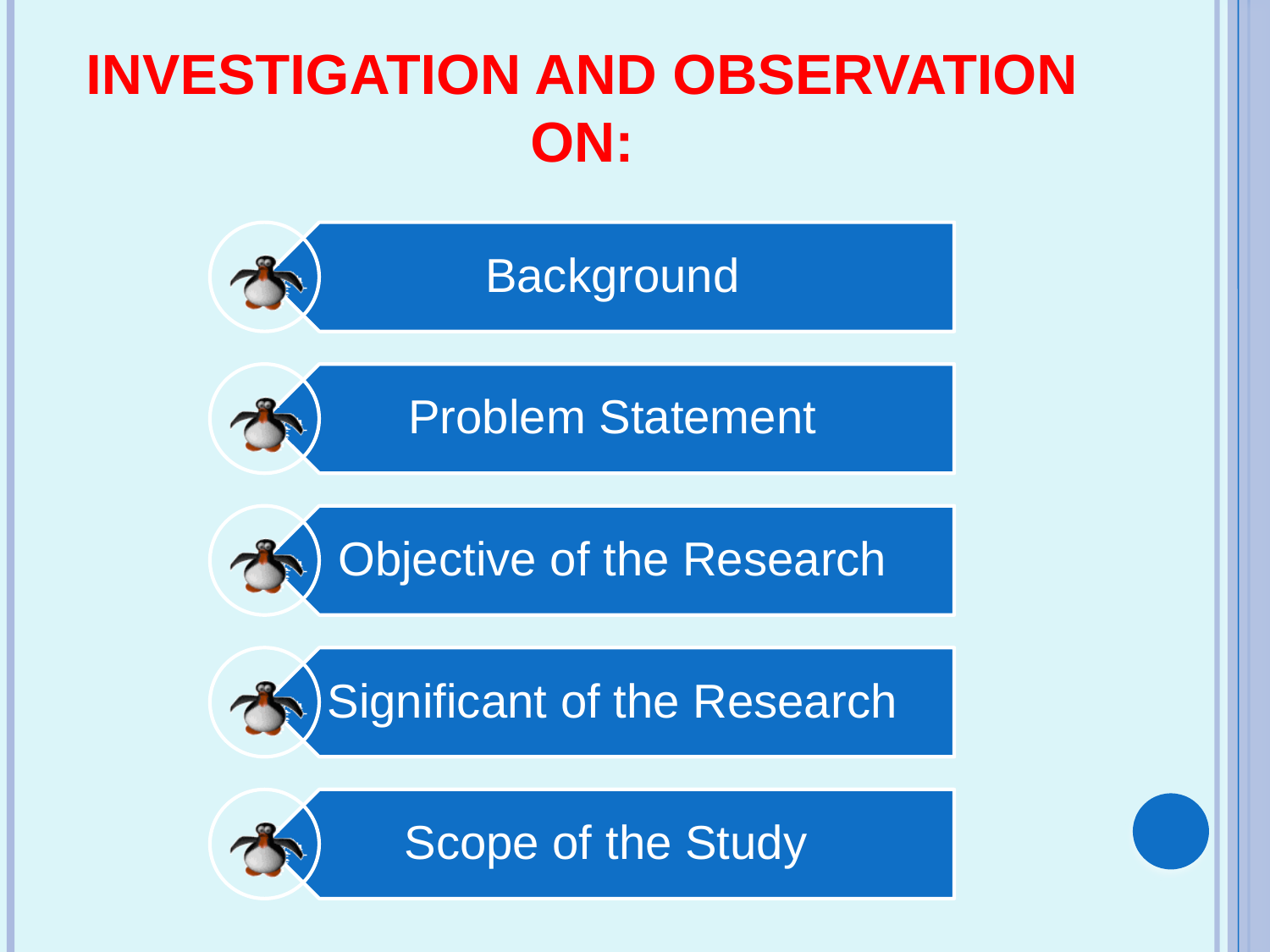

# INVESTIGATION AND OBSERVATION ON:
Background
Problem Statement
Objective of the Research
Significant of the Research
Scope of the Study